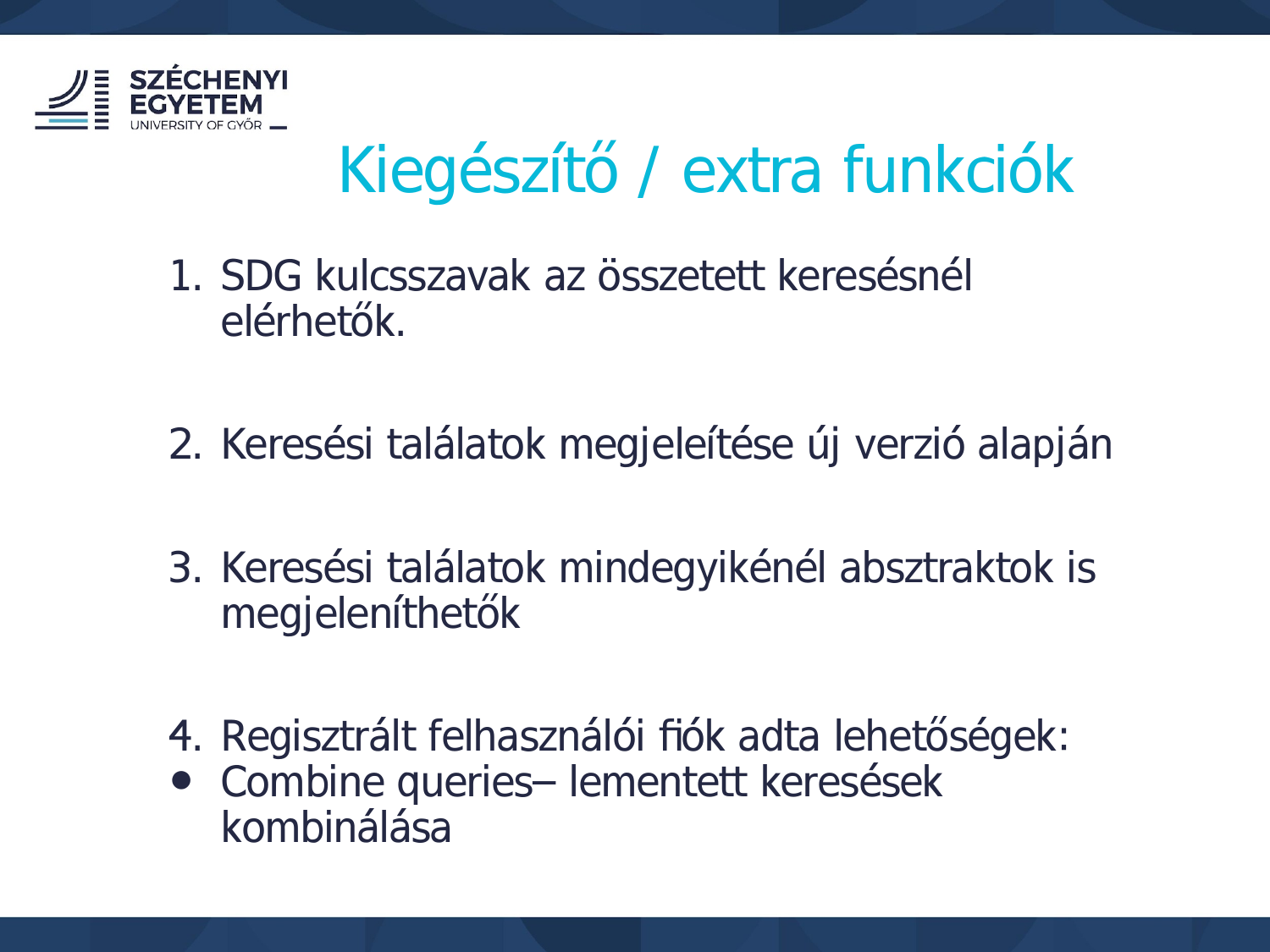

Kiegészítő / extra funkciók
SDG kulcsszavak az összetett keresésnél elérhetők.

Keresési találatok megjeleítése új verzió alapján

Keresési találatok mindegyikénél absztraktok is megjeleníthetők

Regisztrált felhasználói fiók adta lehetőségek:
Combine queries– lementett keresések kombinálása